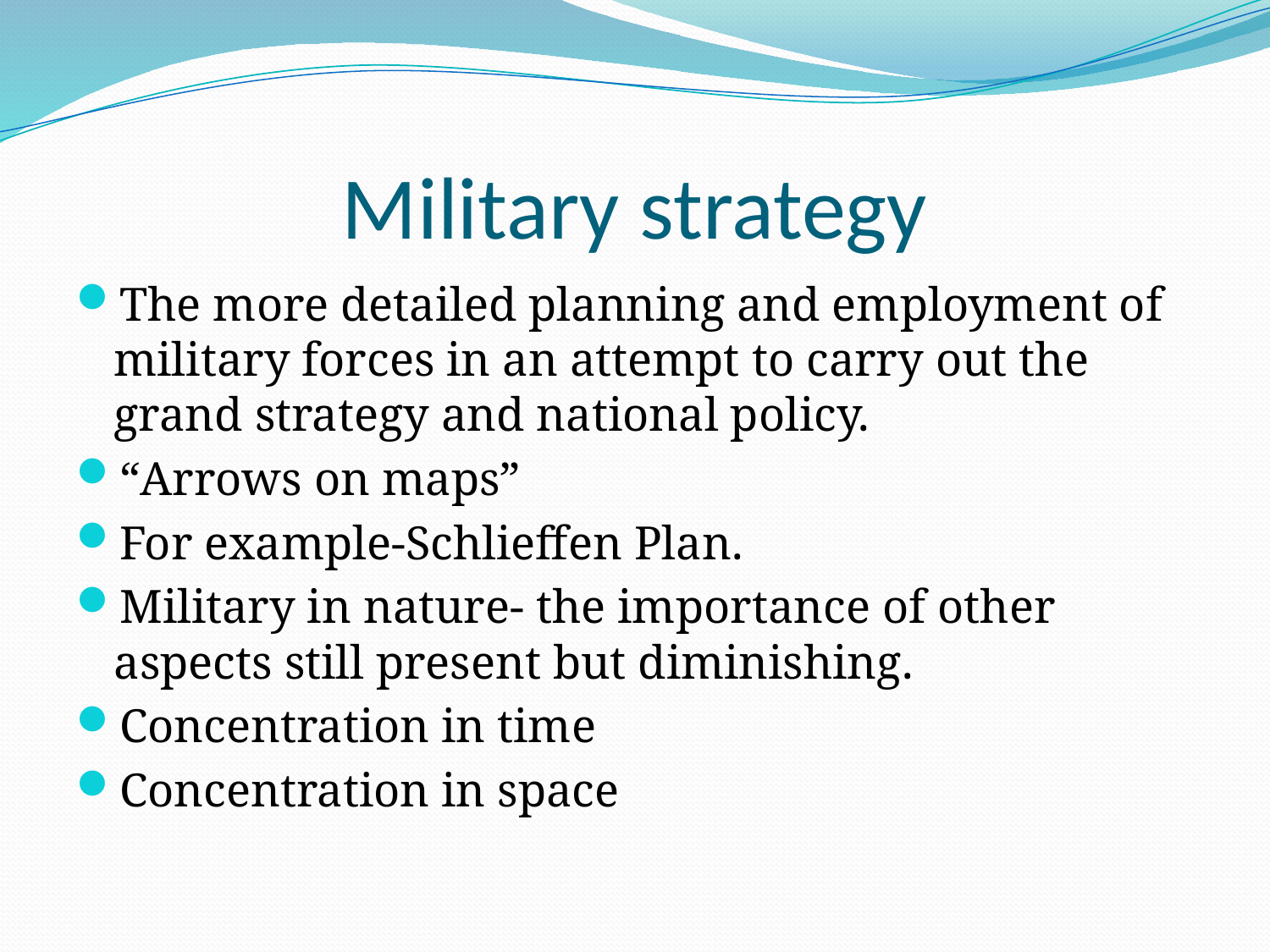

# Military strategy
The more detailed planning and employment of military forces in an attempt to carry out the grand strategy and national policy.
“Arrows on maps”
For example-Schlieffen Plan.
Military in nature- the importance of other aspects still present but diminishing.
Concentration in time
Concentration in space